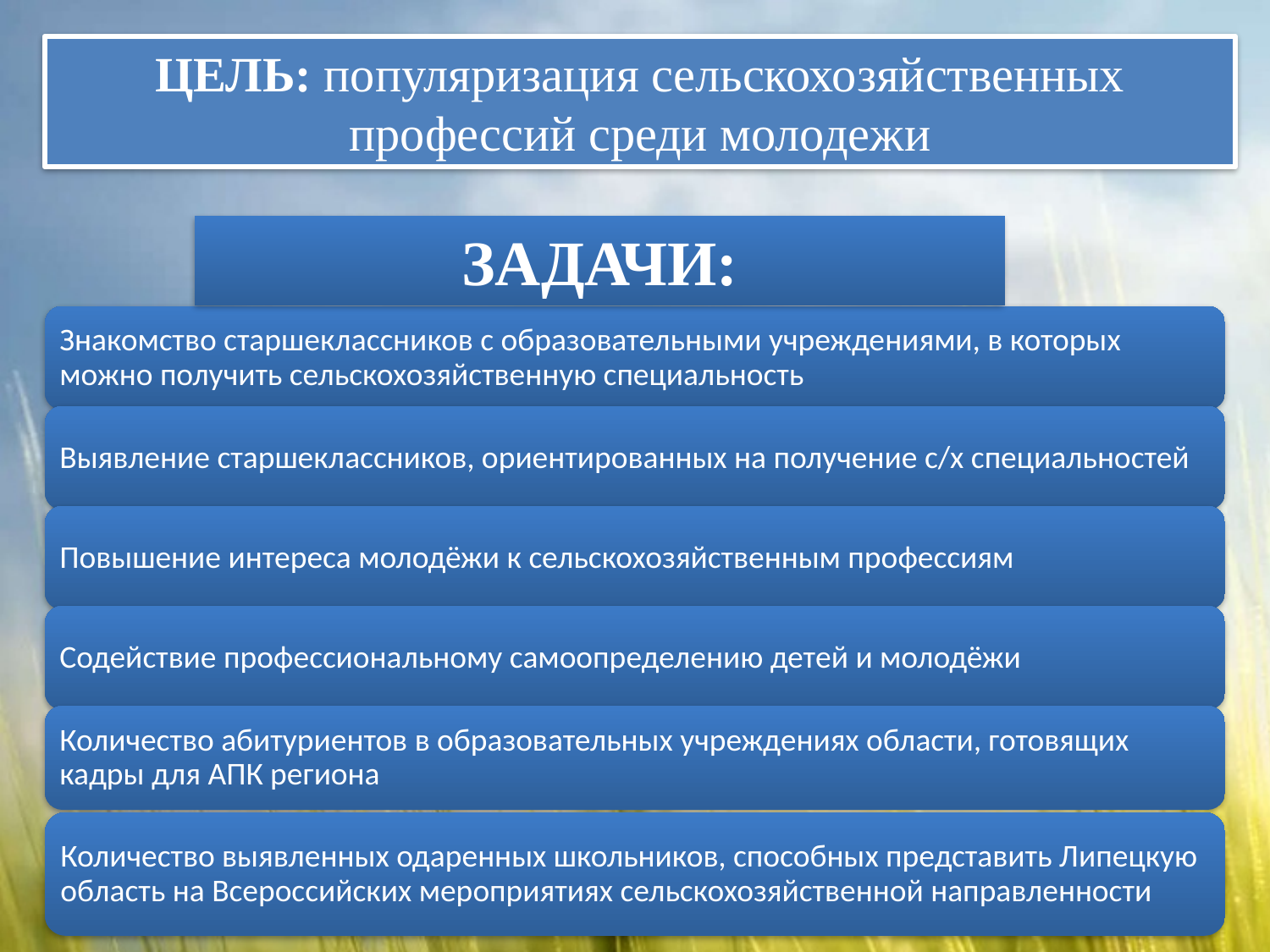

ЦЕЛЬ: популяризация сельскохозяйственных профессий среди молодежи

Знакомство старшеклассников с образовательными учреждениями, в которых можно получить сельскохозяйственную специальность
Выявление старшеклассников, ориентированных на получение с/х специальностей
Повышение интереса молодёжи к сельскохозяйственным профессиям
Содействие профессиональному самоопределению детей и молодёжи
Количество абитуриентов в образовательных учреждениях области, готовящих кадры для АПК региона
Количество выявленных одаренных школьников, способных представить Липецкую область на Всероссийских мероприятиях сельскохозяйственной направленности
ЗАДАЧИ: